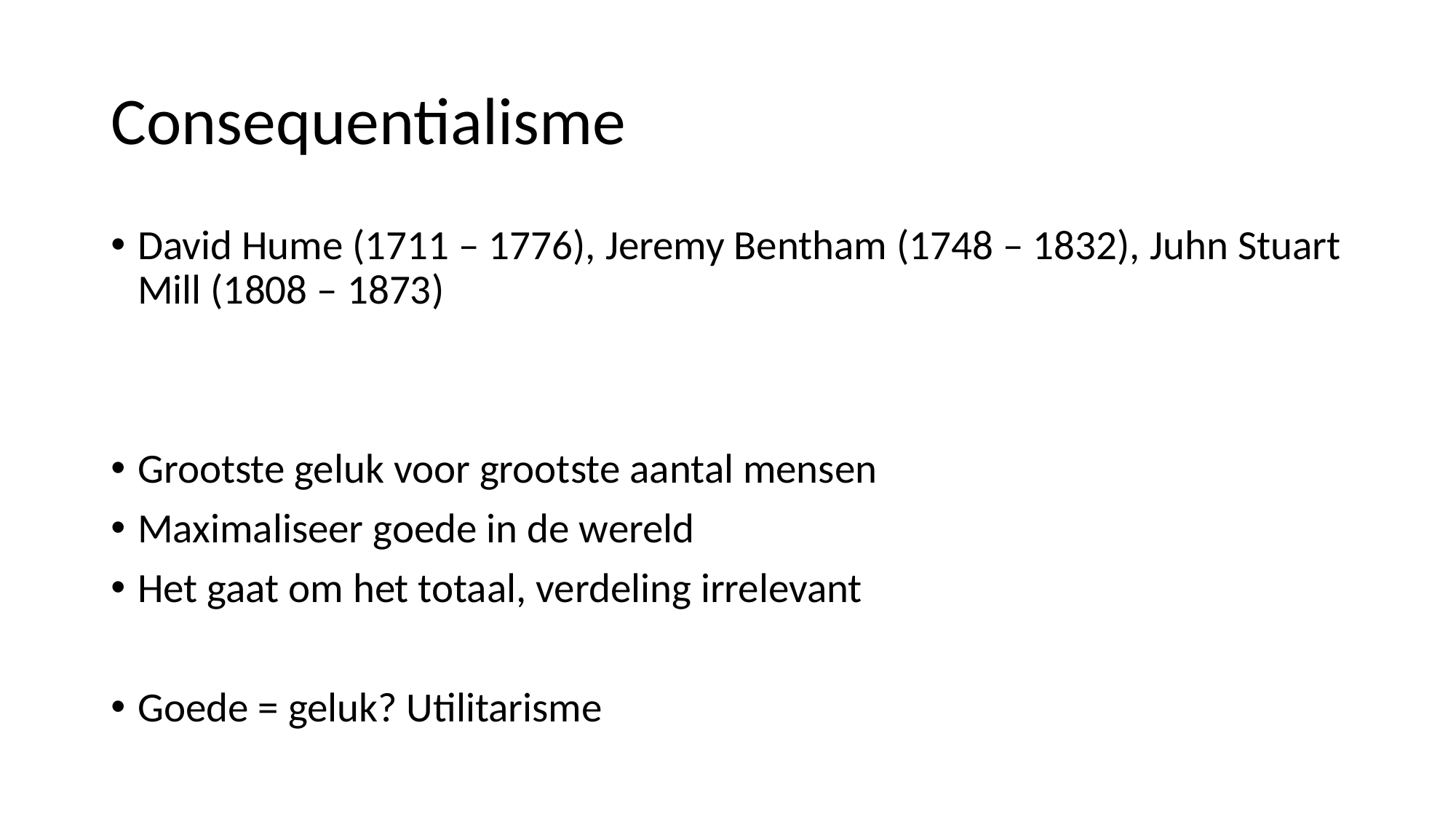

# Consequentialisme
David Hume (1711 – 1776), Jeremy Bentham (1748 – 1832), Juhn Stuart Mill (1808 – 1873)

Grootste geluk voor grootste aantal mensen
Maximaliseer goede in de wereld
Het gaat om het totaal, verdeling irrelevant

Goede = geluk? Utilitarisme